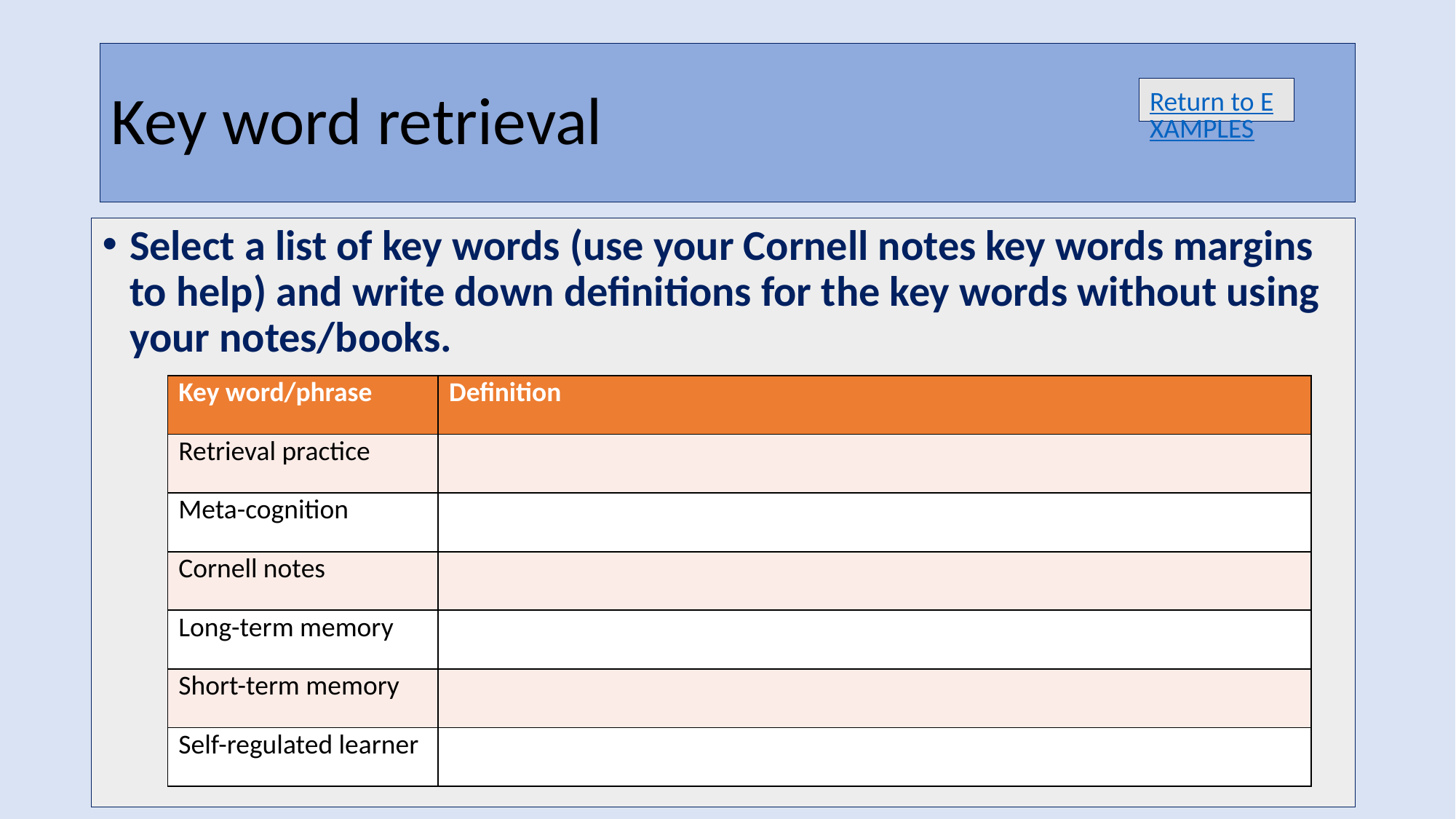

# Key word retrieval
Return to EXAMPLES
Select a list of key words (use your Cornell notes key words margins to help) and write down definitions for the key words without using your notes/books.

| Key word/phrase | Definition |
| --- | --- |
| Retrieval practice |  |
| Meta-cognition |  |
| Cornell notes |  |
| Long-term memory |  |
| Short-term memory |  |
| Self-regulated learner |  |